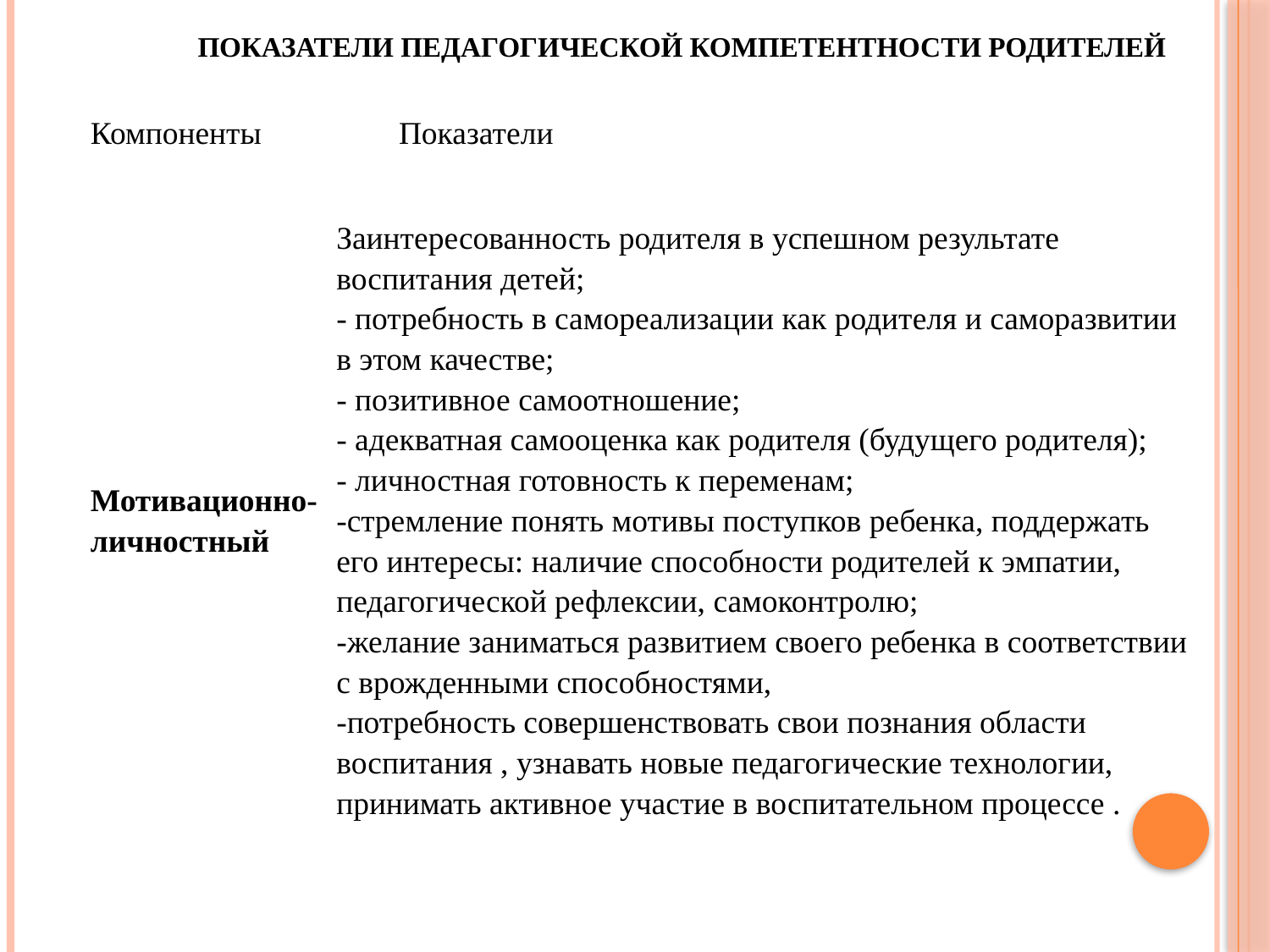

# Показатели педагогической компетентности родителей
| Компоненты | Показатели |
| --- | --- |
| Мотивационно-личностный | Заинтересованность родителя в успешном результате воспитания детей; - потребность в самореализации как родителя и саморазвитии в этом качестве; - позитивное самоотношение; - адекватная самооценка как родителя (будущего родителя); - личностная готовность к переменам; -стремление понять мотивы поступков ребенка, поддержать его интересы: наличие способности родителей к эмпатии, педагогической рефлексии, самоконтролю; -желание заниматься развитием своего ребенка в соответствии с врожденными способностями, -потребность совершенствовать свои познания области воспитания , узнавать новые педагогические технологии, принимать активное участие в воспитательном процессе . |